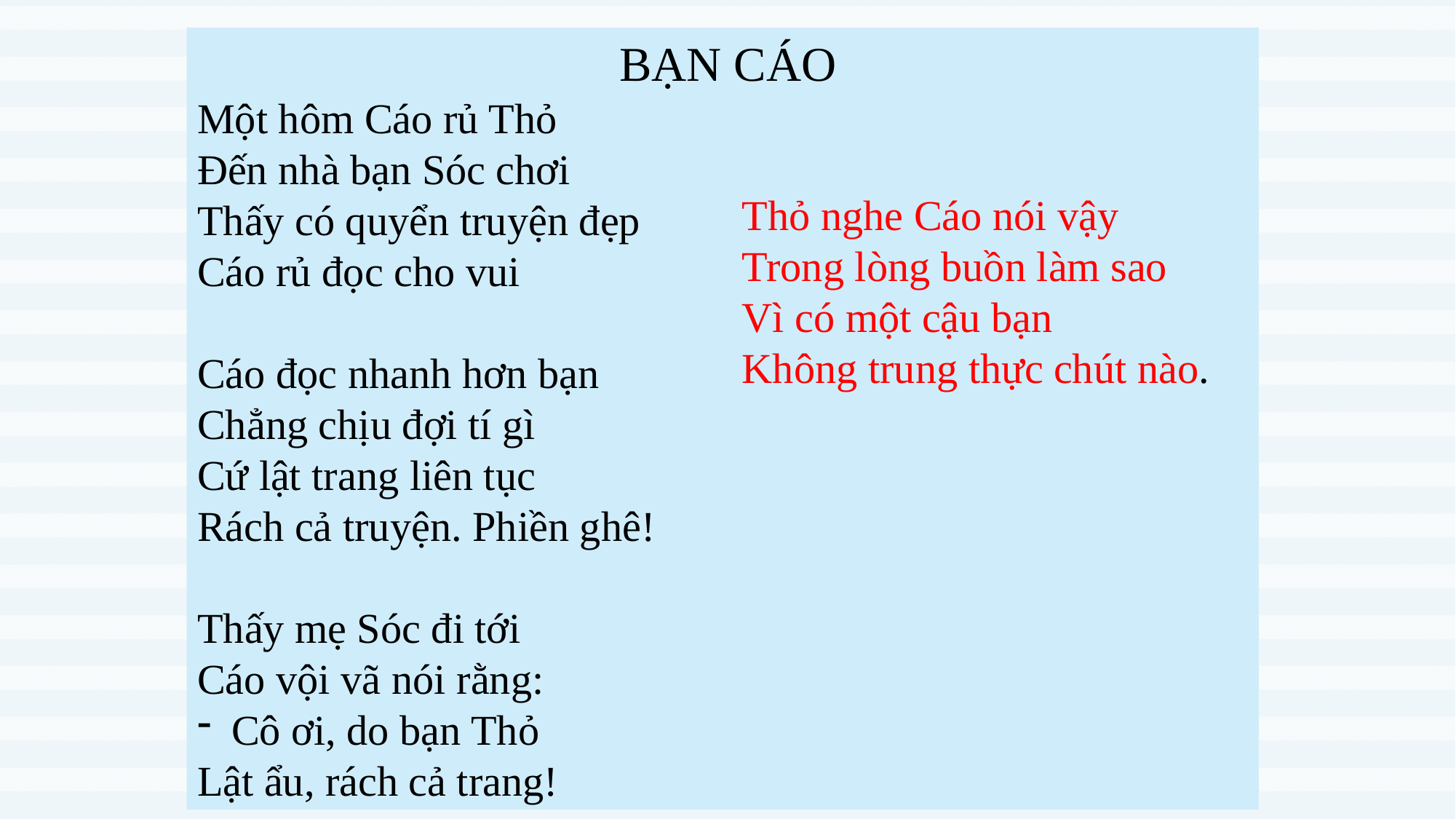

BẠN CÁO
Một hôm Cáo rủ Thỏ
Đến nhà bạn Sóc chơi
Thấy có quyển truyện đẹp
Cáo rủ đọc cho vui

Cáo đọc nhanh hơn bạn
Chẳng chịu đợi tí gì
Cứ lật trang liên tục
Rách cả truyện. Phiền ghê!

Thấy mẹ Sóc đi tới
Cáo vội vã nói rằng:
Cô ơi, do bạn Thỏ
Lật ẩu, rách cả trang!
Thỏ nghe Cáo nói vậy
Trong lòng buồn làm sao
Vì có một cậu bạn
Không trung thực chút nào.